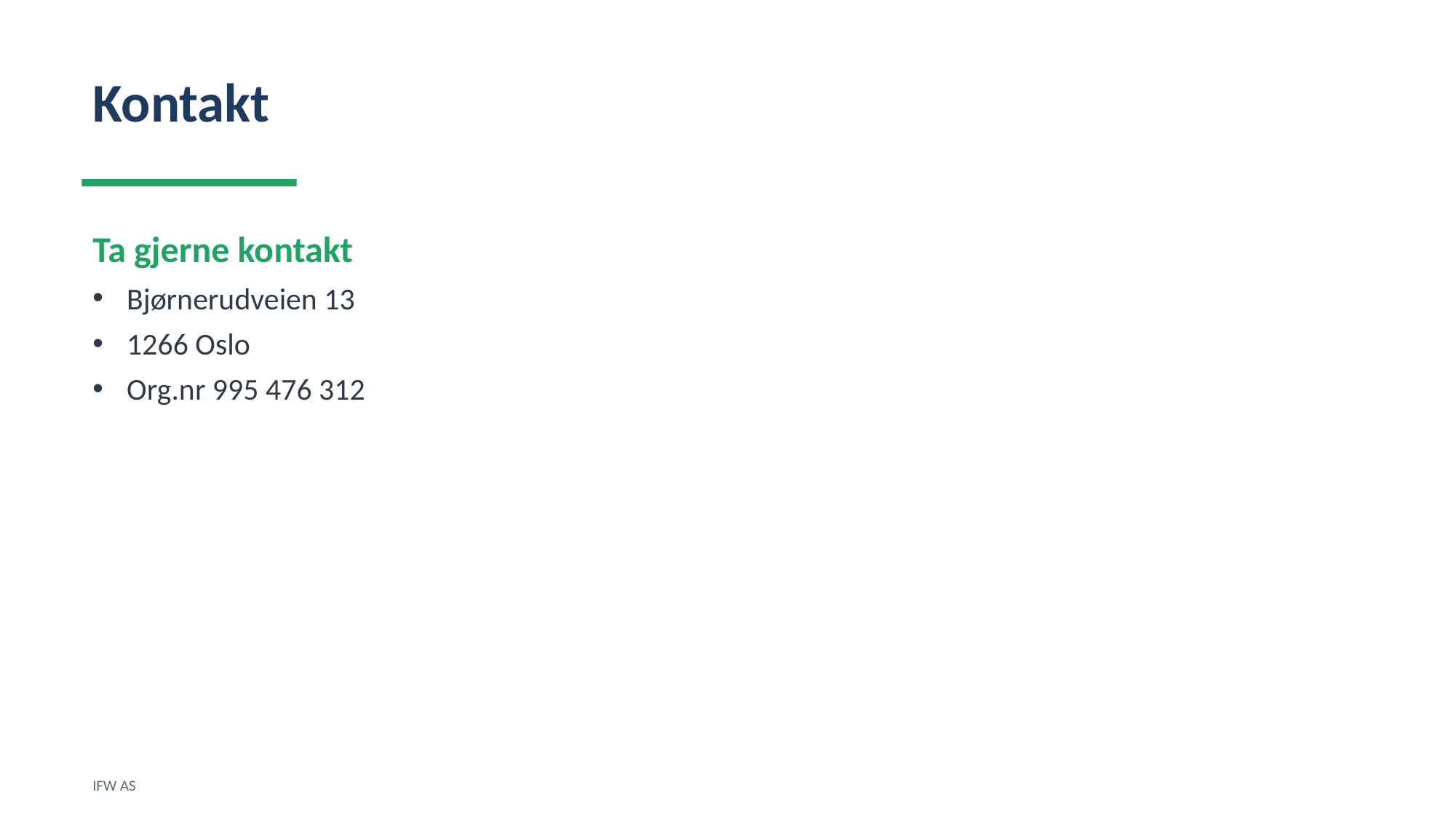

Kontakt

Ta gjerne kontakt
Bjørnerudveien 13
1266 Oslo
Org.nr 995 476 312
IFW AS